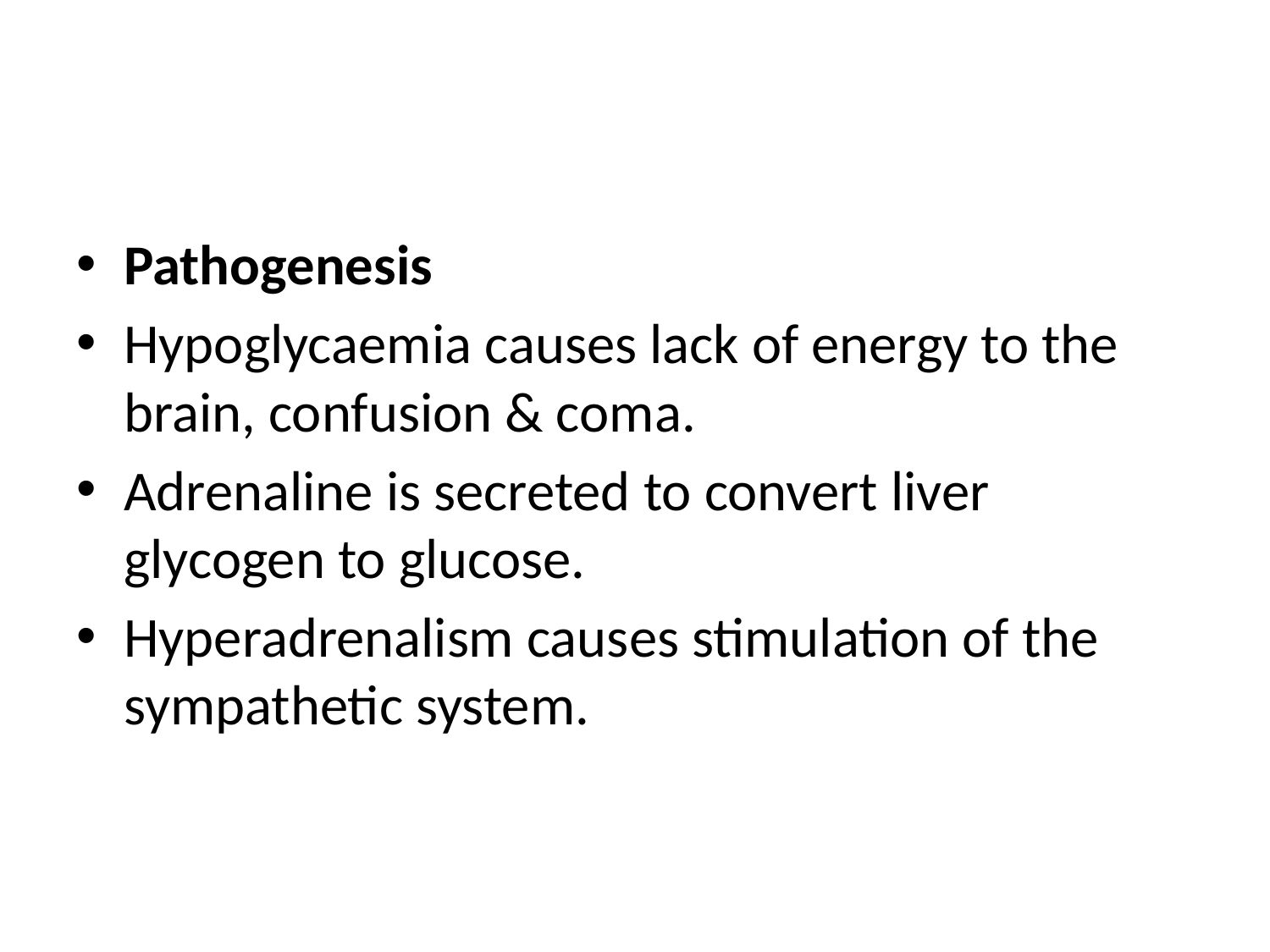

#
Pathogenesis
Hypoglycaemia causes lack of energy to the brain, confusion & coma.
Adrenaline is secreted to convert liver glycogen to glucose.
Hyperadrenalism causes stimulation of the sympathetic system.